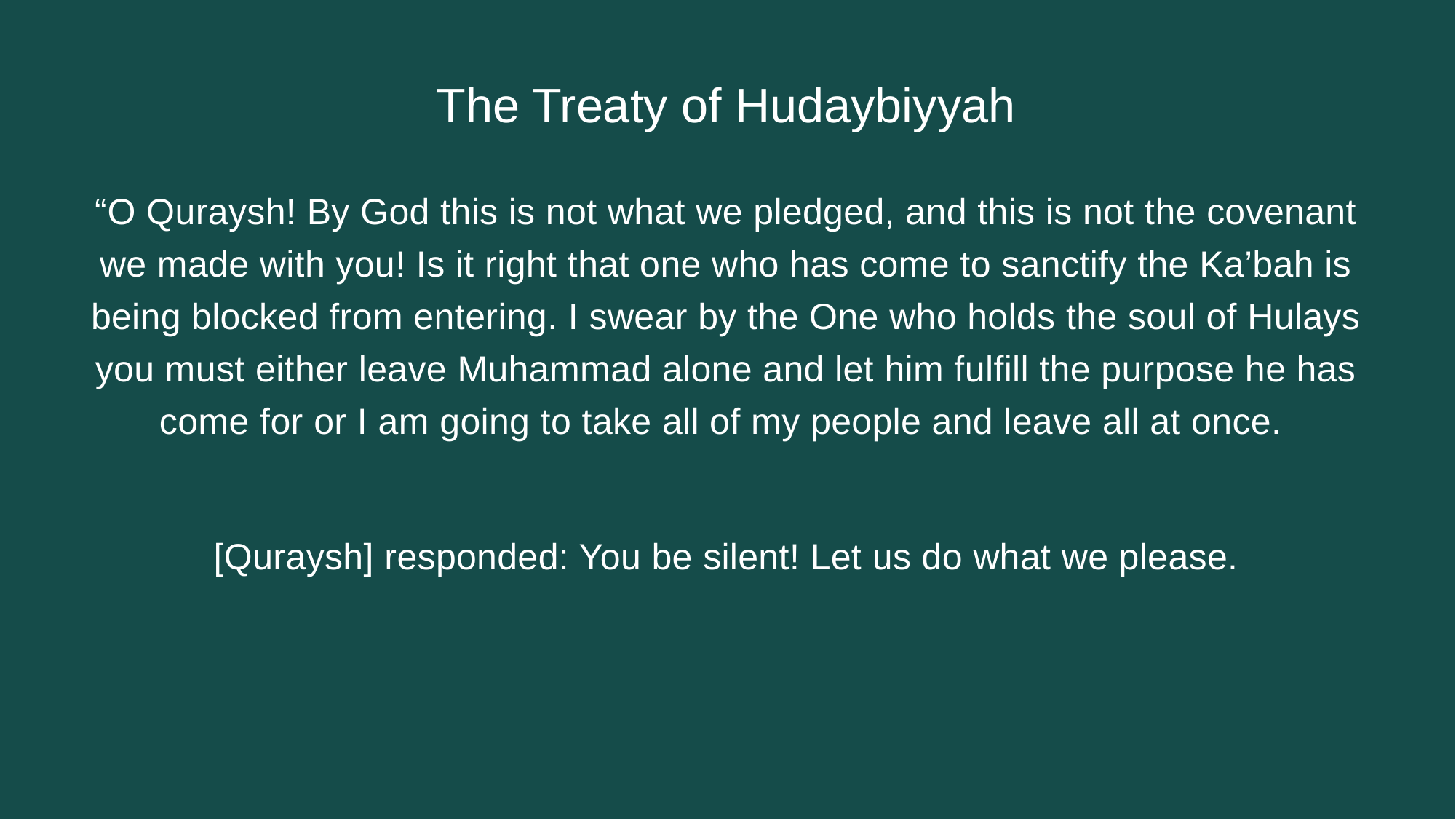

# The Treaty of Hudaybiyyah
“O Quraysh! By God this is not what we pledged, and this is not the covenant we made with you! Is it right that one who has come to sanctify the Ka’bah is being blocked from entering. I swear by the One who holds the soul of Hulays you must either leave Muhammad alone and let him fulfill the purpose he has come for or I am going to take all of my people and leave all at once.

[Quraysh] responded: You be silent! Let us do what we please.